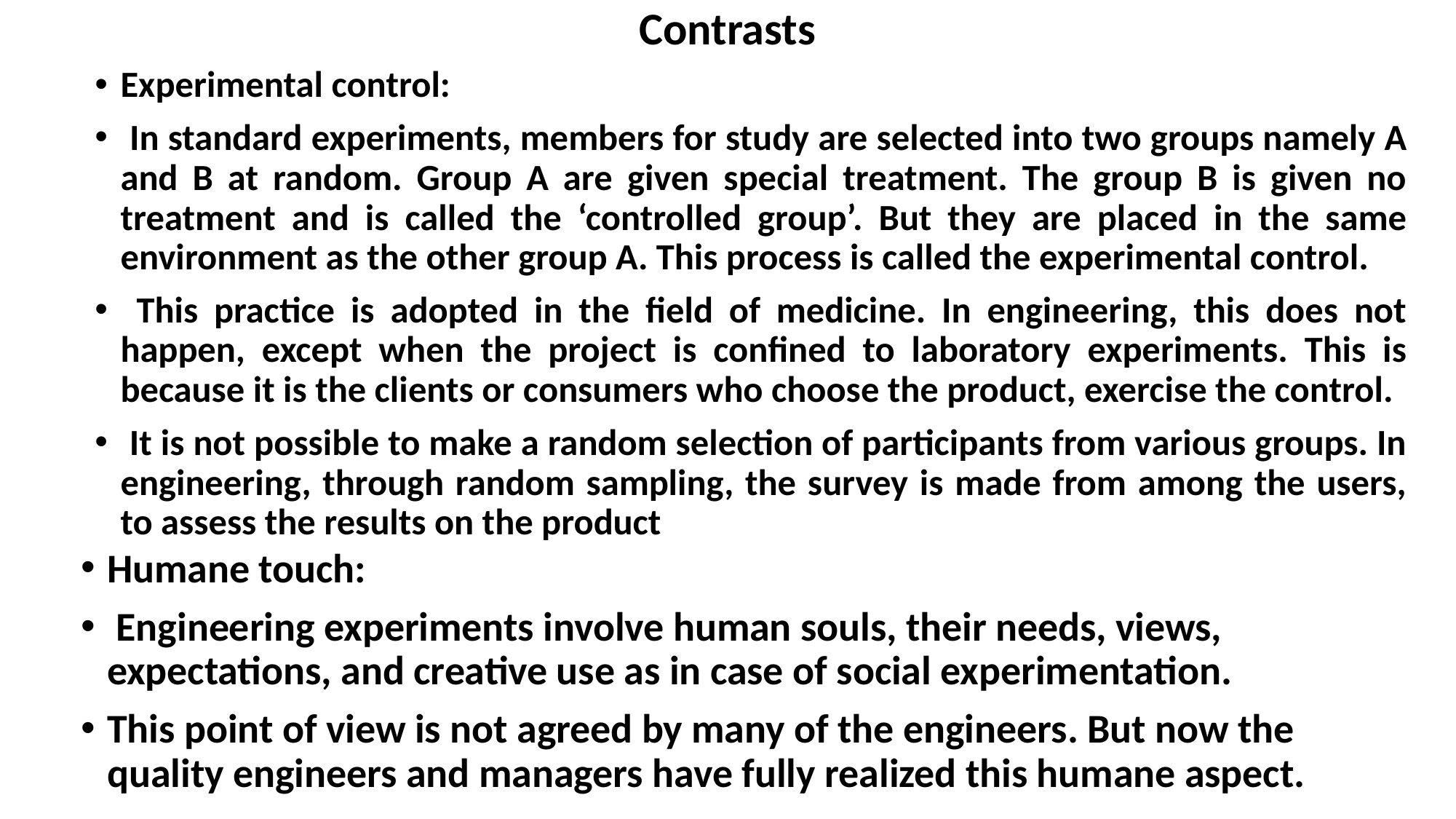

# Contrasts
Experimental control:
 In standard experiments, members for study are selected into two groups namely A and B at random. Group A are given special treatment. The group B is given no treatment and is called the ‘controlled group’. But they are placed in the same environment as the other group A. This process is called the experimental control.
 This practice is adopted in the field of medicine. In engineering, this does not happen, except when the project is confined to laboratory experiments. This is because it is the clients or consumers who choose the product, exercise the control.
 It is not possible to make a random selection of participants from various groups. In engineering, through random sampling, the survey is made from among the users, to assess the results on the product
Humane touch:
 Engineering experiments involve human souls, their needs, views, expectations, and creative use as in case of social experimentation.
This point of view is not agreed by many of the engineers. But now the quality engineers and managers have fully realized this humane aspect.